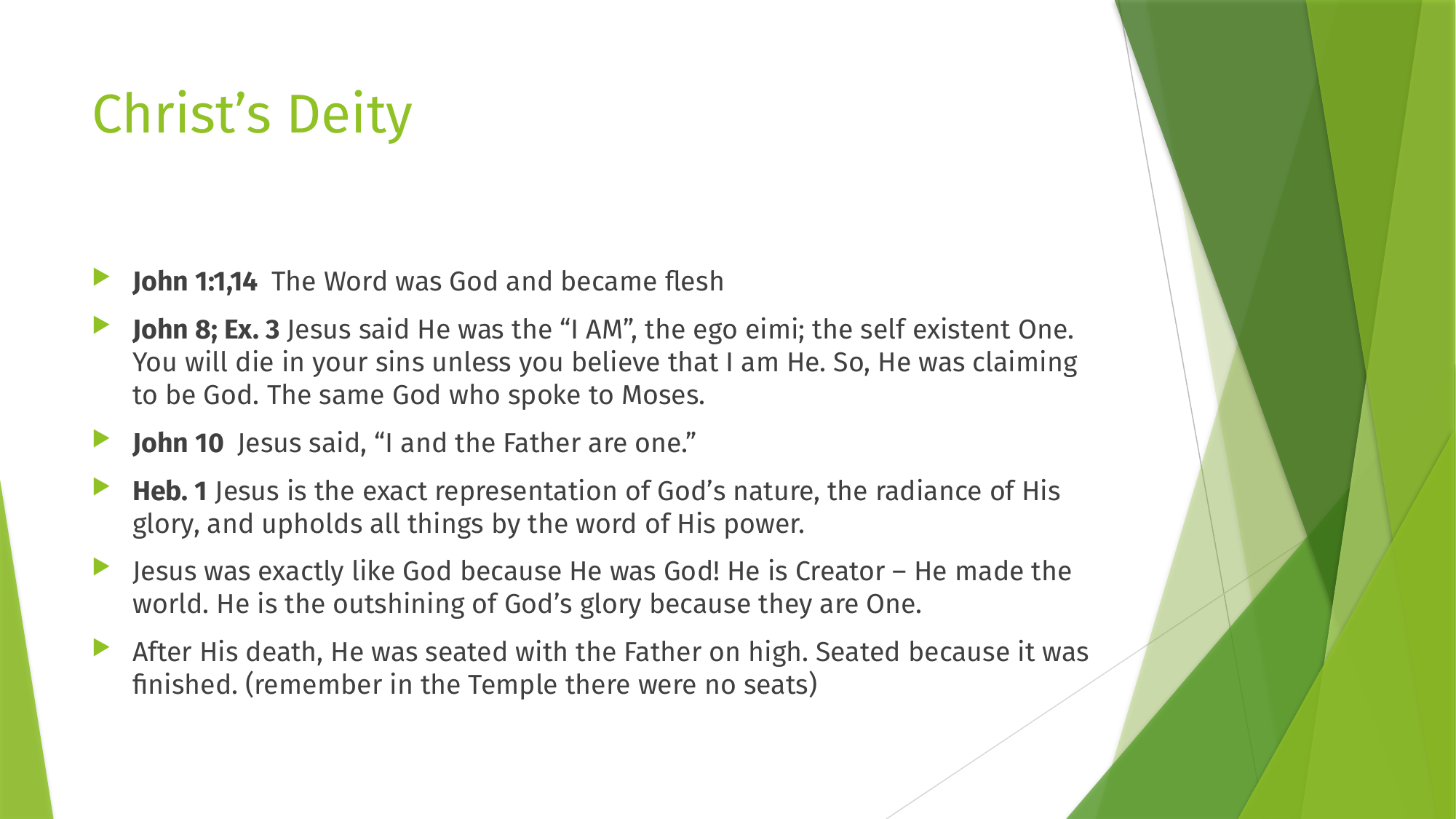

# Christ’s Deity
John 1:1,14  The Word was God and became flesh
John 8; Ex. 3 Jesus said He was the “I AM”, the ego eimi; the self existent One. You will die in your sins unless you believe that I am He. So, He was claiming to be God. The same God who spoke to Moses.
John 10  Jesus said, “I and the Father are one.”
Heb. 1 Jesus is the exact representation of God’s nature, the radiance of His glory, and upholds all things by the word of His power.
Jesus was exactly like God because He was God! He is Creator – He made the world. He is the outshining of God’s glory because they are One.
After His death, He was seated with the Father on high. Seated because it was finished. (remember in the Temple there were no seats)